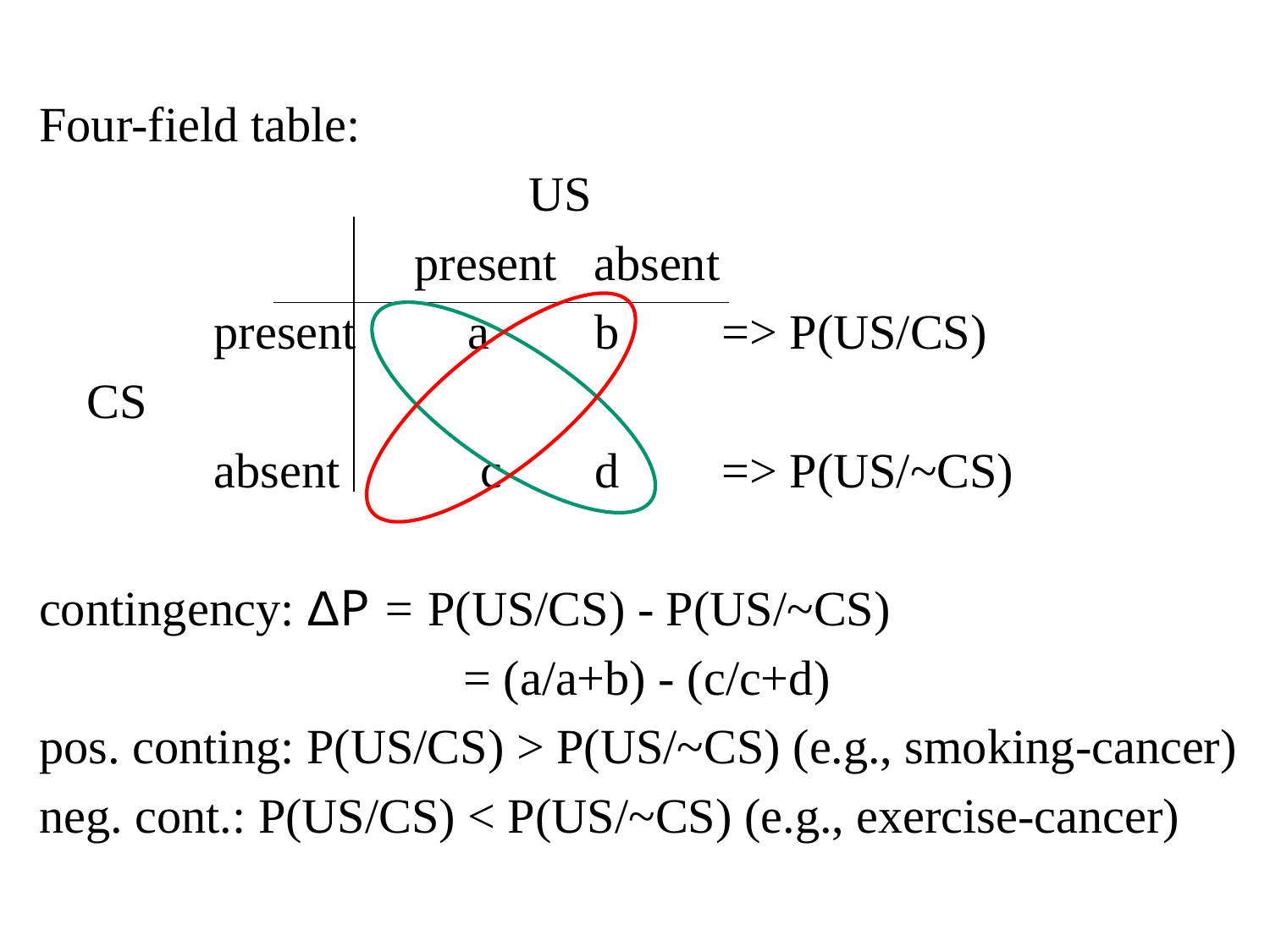

Four-field table:
				     US
			      present   absent
		present	a 	b 	=> P(US/CS)
	CS
		absent		 c 	d 	=> P(US/~CS)

contingency: ΔP = P(US/CS) - P(US/~CS)
 			          = (a/a+b) - (c/c+d)
pos. conting: P(US/CS) > P(US/~CS) (e.g., smoking-cancer)
neg. cont.: P(US/CS) < P(US/~CS) (e.g., exercise-cancer)